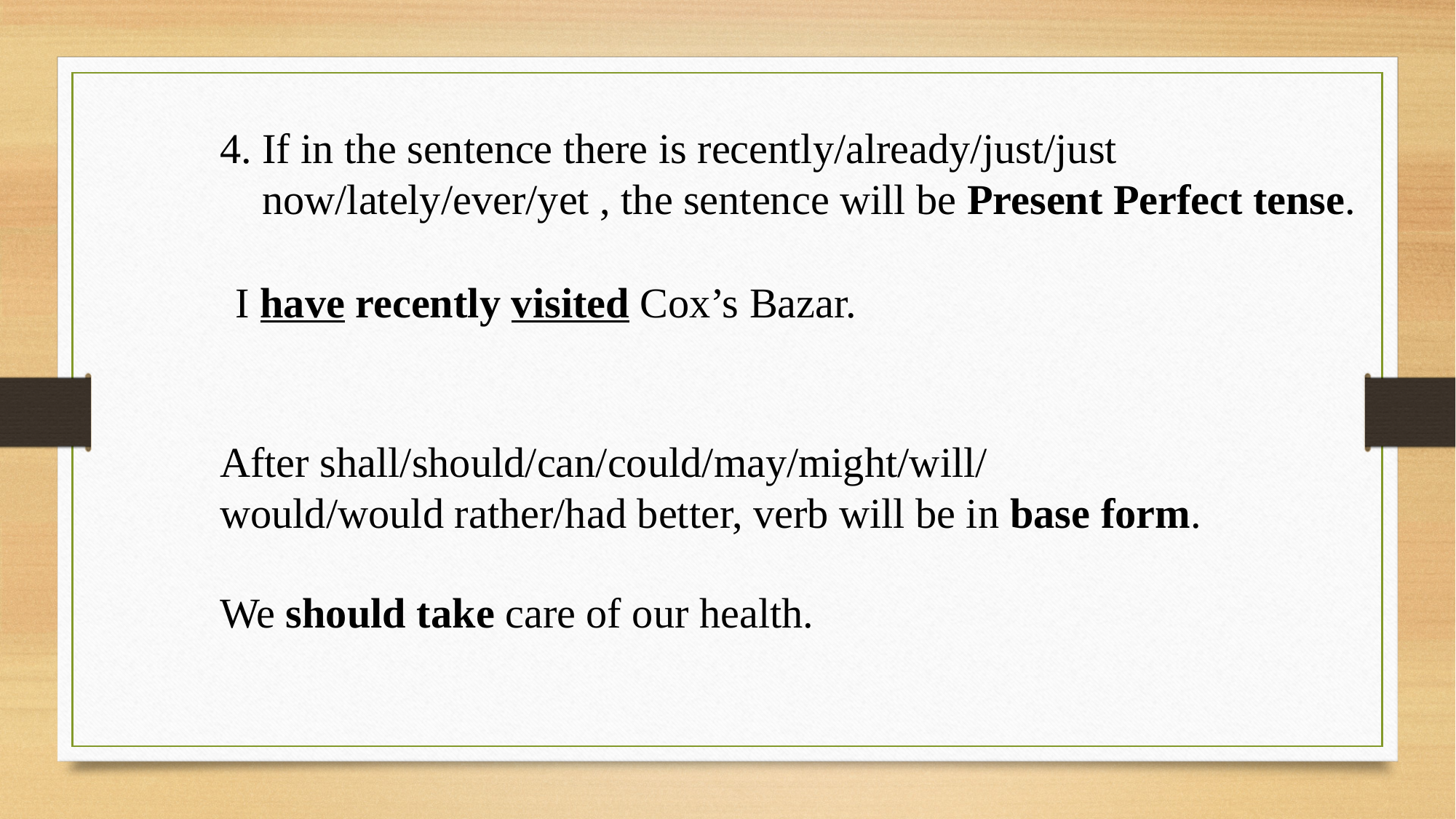

4. If in the sentence there is recently/already/just/just
    now/lately/ever/yet , the sentence will be Present Perfect tense.
I have recently visited Cox’s Bazar.
After shall/should/can/could/may/might/will/
would/would rather/had better, verb will be in base form.
We should take care of our health.